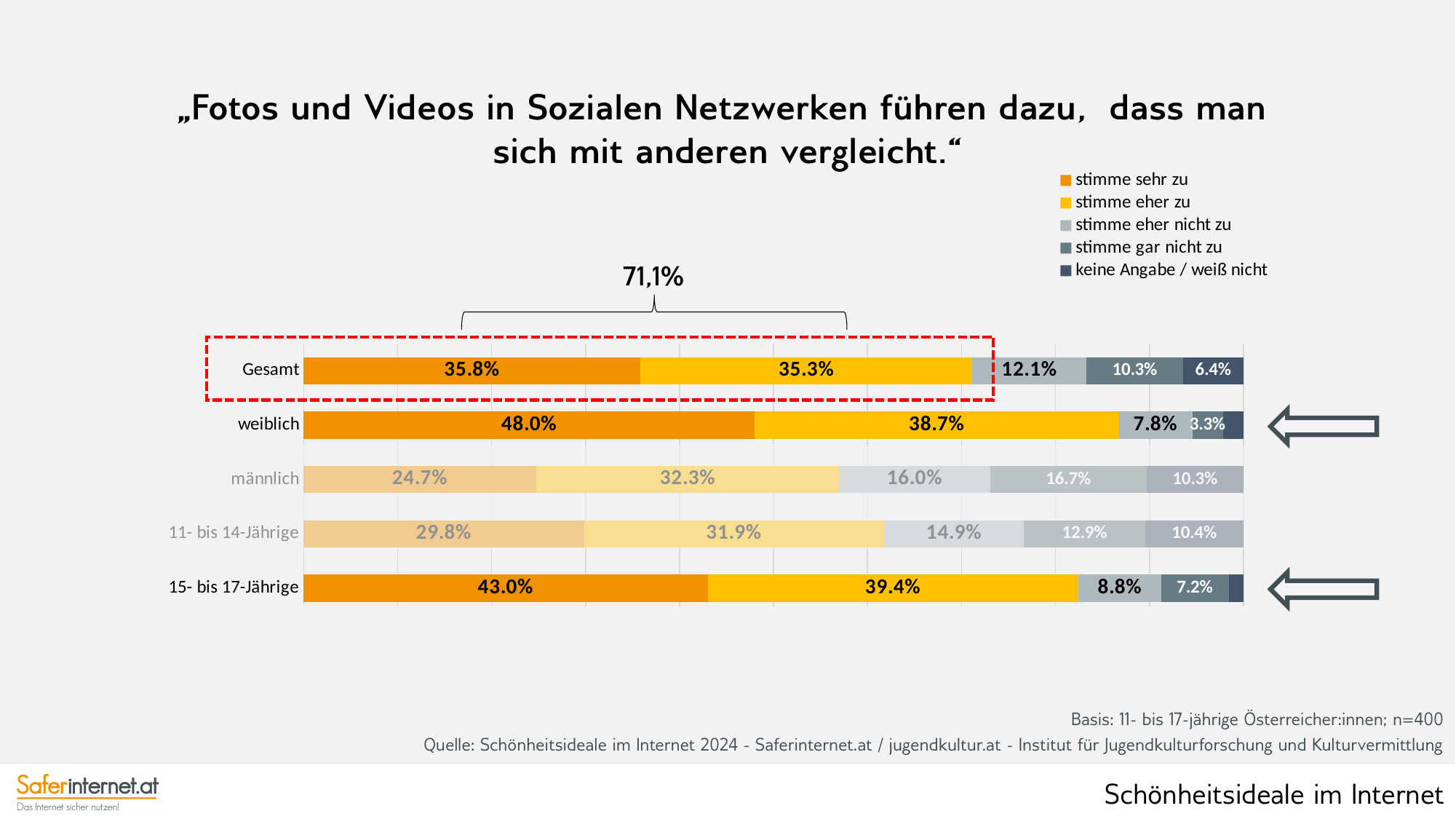

„Fotos und Videos in Sozialen Netzwerken führen dazu,  dass man
sich mit anderen vergleicht.“

### Chart

| Category | stimme sehr zu | stimme eher zu | stimme eher nicht zu | stimme gar nicht zu | keine Angabe / weiß nicht |
|---|---|---|---|---|---|
| höhere Bildung | 0.41903561626003255 | 0.371457126165219 | 0.10274172713114636 | 0.05929957960498923 | 0.04746595083861161 |
| niedrige/mittlere Bildung | 0.2702366043079774 | 0.32695557942113673 | 0.1484112481564697 | 0.1664090994611211 | 0.08798746865329454 |
| 15- bis 17-Jährige | 0.4298926128003233 | 0.3941588963364744 | 0.08848980646180492 | 0.07170215729735005 | 0.01575652710404672 |
| 11- bis 14-Jährige | 0.2983717405887354 | 0.3191109175850757 | 0.14890198355953252 | 0.1292599395978393 | 0.10435541866881558 |
| männlich | 0.24727648424786358 | 0.3226085384206149 | 0.16049700276824536 | 0.1670006943155819 | 0.10261728024769465 |
| weiblich | 0.4800936189811181 | 0.3869512525644269 | 0.07846917778407485 | 0.0328456675908793 | 0.02164028307949891 |
| Gesamt | 0.3582479361087854 | 0.35327726223852524 | 0.121398734327153 | 0.10305618221110299 | 0.06401988511443732 |

71,1%

Basis: 11- bis 17-jährige Österreicher:innen; n=400
Quelle: Schönheitsideale im Internet 2024 - Saferinternet.at / jugendkultur.at - Institut für Jugendkulturforschung und Kulturvermittlung
Schönheitsideale im Internet